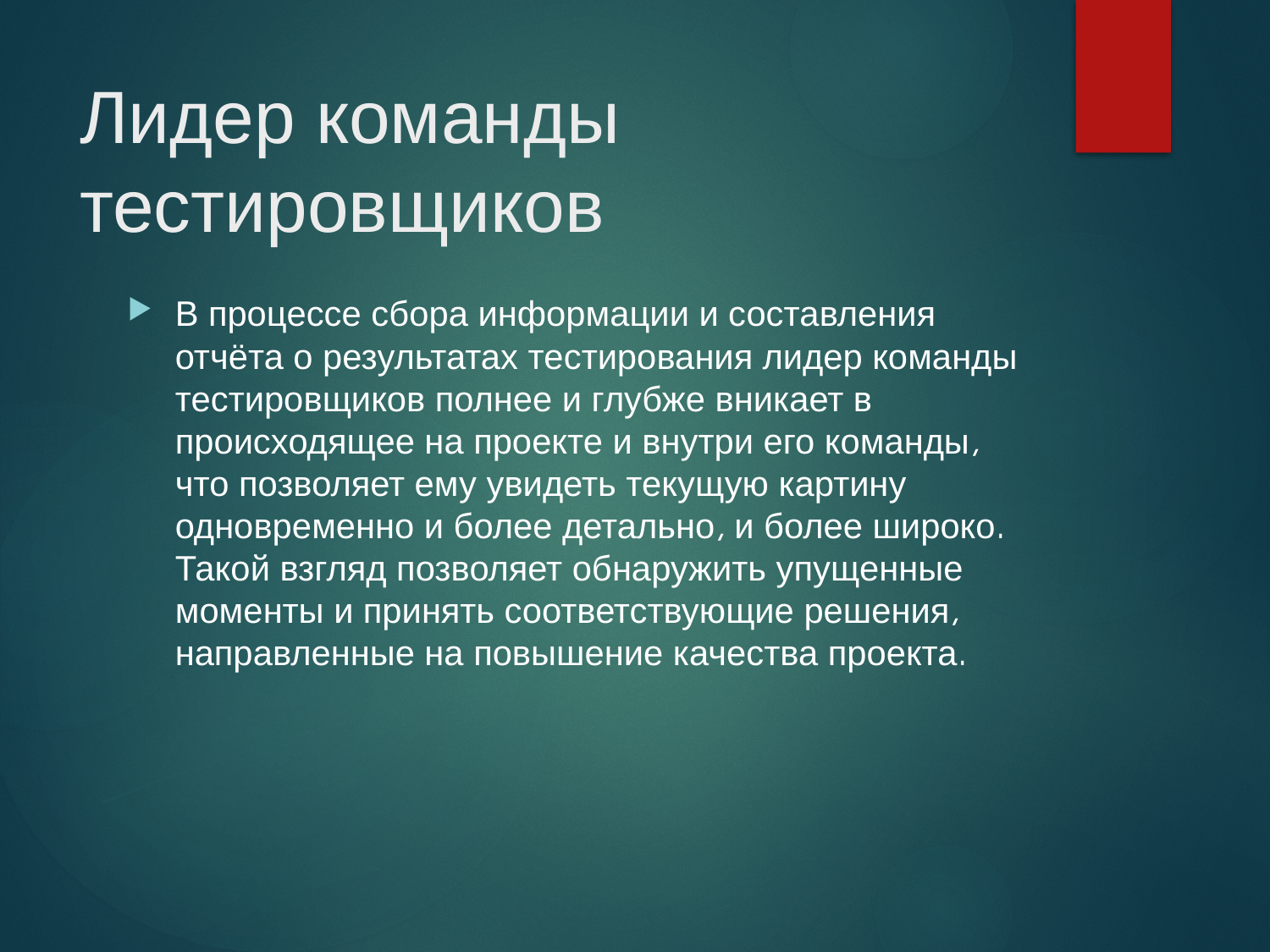

# Лидер команды тестировщиков
В процессе сбора информации и составления отчёта о результатах тестирования лидер команды тестировщиков полнее и глубже вникает в происходящее на проекте и внутри его команды, что позволяет ему увидеть текущую картину одновременно и более детально, и более широко. Такой взгляд позволяет обнаружить упущенные моменты и принять соответствующие решения, направленные на повышение качества проекта.